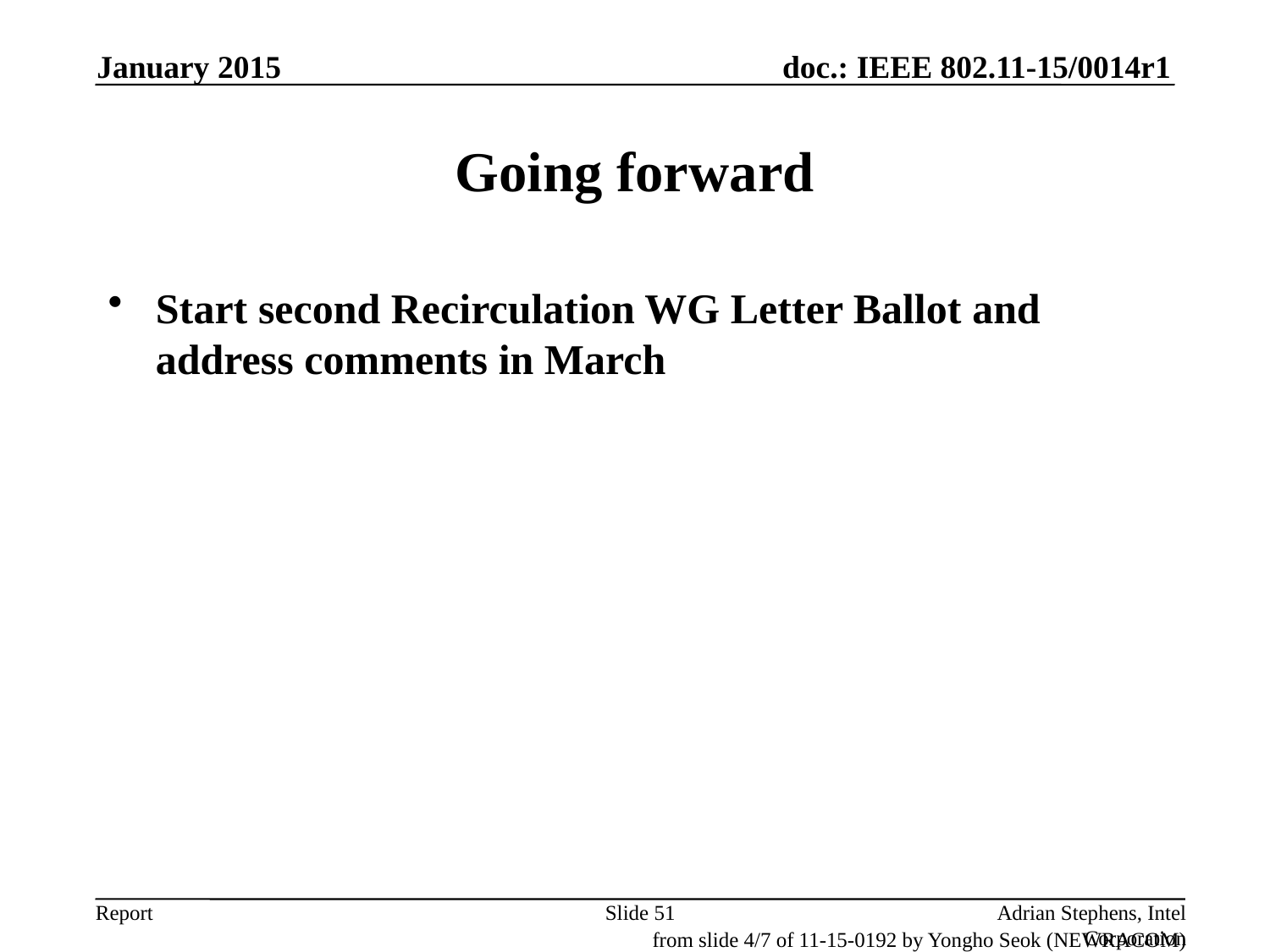

January 2015
# Going forward
Start second Recirculation WG Letter Ballot and address comments in March

Slide 51
Adrian Stephens, Intel Corporation
from slide 4/7 of 11-15-0192 by Yongho Seok (NEWRACOM)